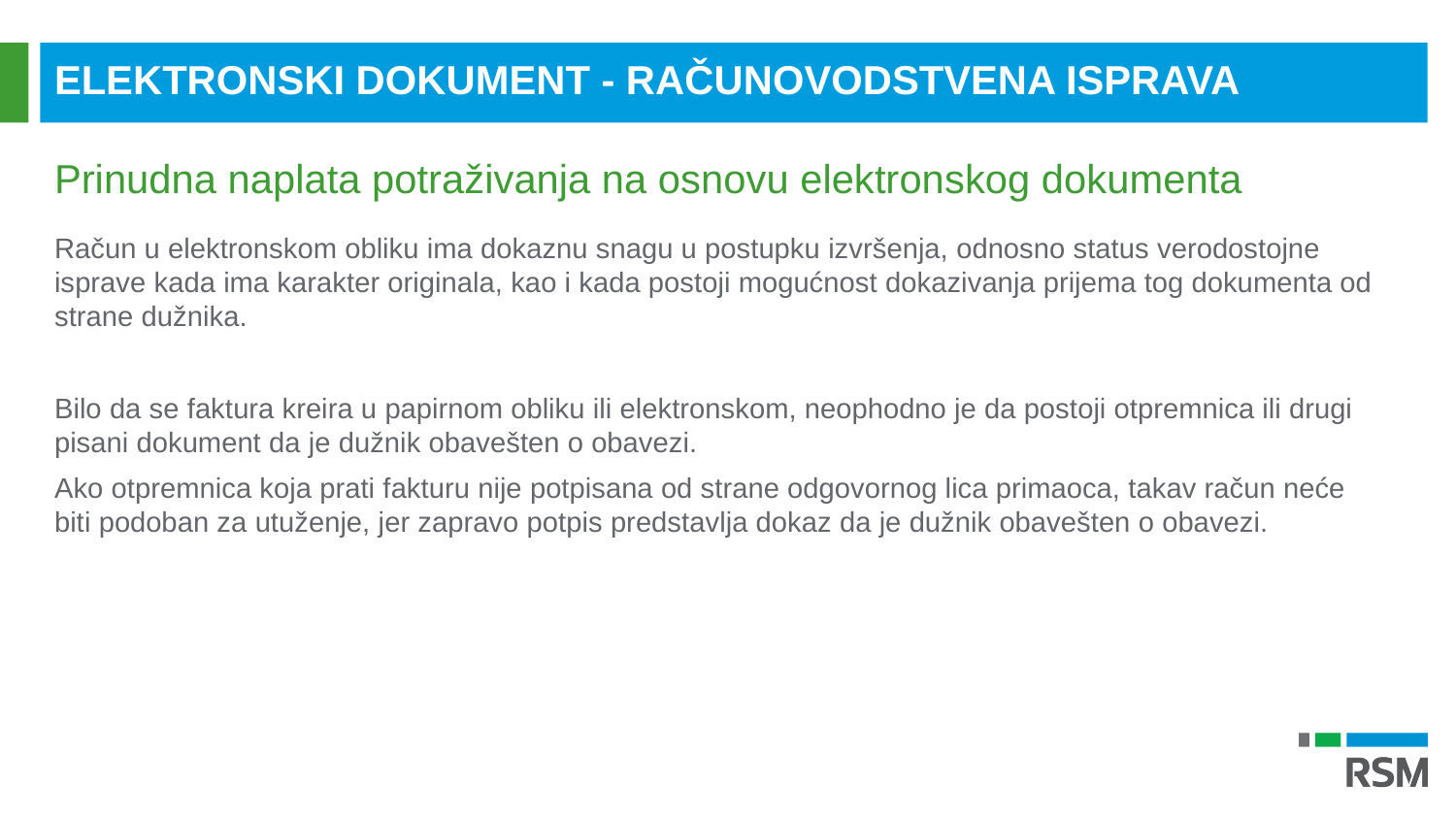

ELEKTRONSKI DOKUMENT - RAČUNOVODSTVENA ISPRAVA
Prinudna naplata potraživanja na osnovu elektronskog dokumenta
Račun u elektronskom obliku ima dokaznu snagu u postupku izvršenja, odnosno status verodostojne isprave kada ima karakter originala, kao i kada postoji mogućnost dokazivanja prijema tog dokumenta od strane dužnika.

Bilo da se faktura kreira u papirnom obliku ili elektronskom, neophodno je da postoji otpremnica ili drugi pisani dokument da je dužnik obavešten o obavezi.
Ako otpremnica koja prati fakturu nije potpisana od strane odgovornog lica primaoca, takav račun neće biti podoban za utuženje, jer zapravo potpis predstavlja dokaz da je dužnik obavešten o obavezi.